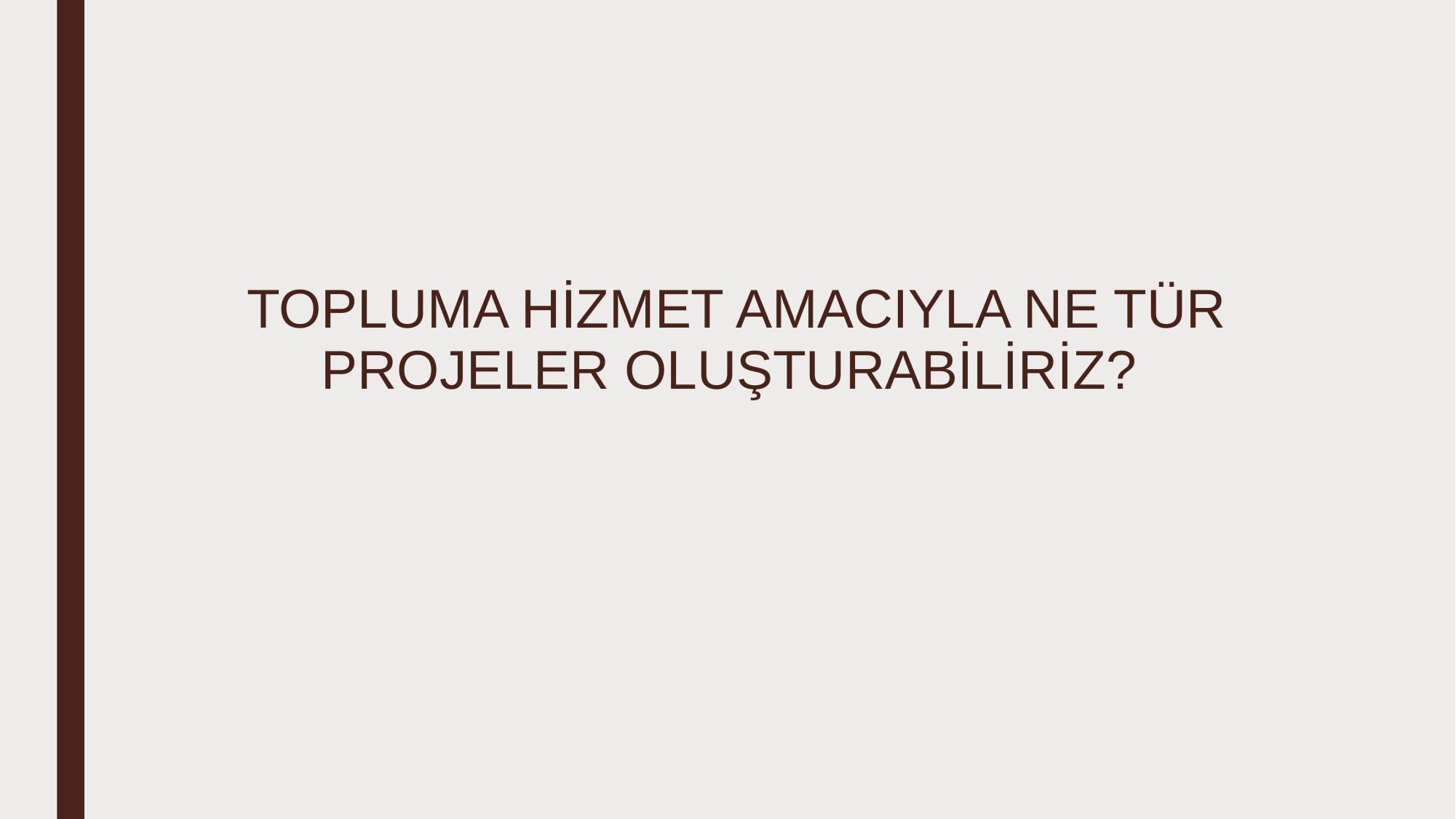

#
TOPLUMA HİZMET AMACIYLA NE TÜR PROJELER OLUŞTURABİLİRİZ?